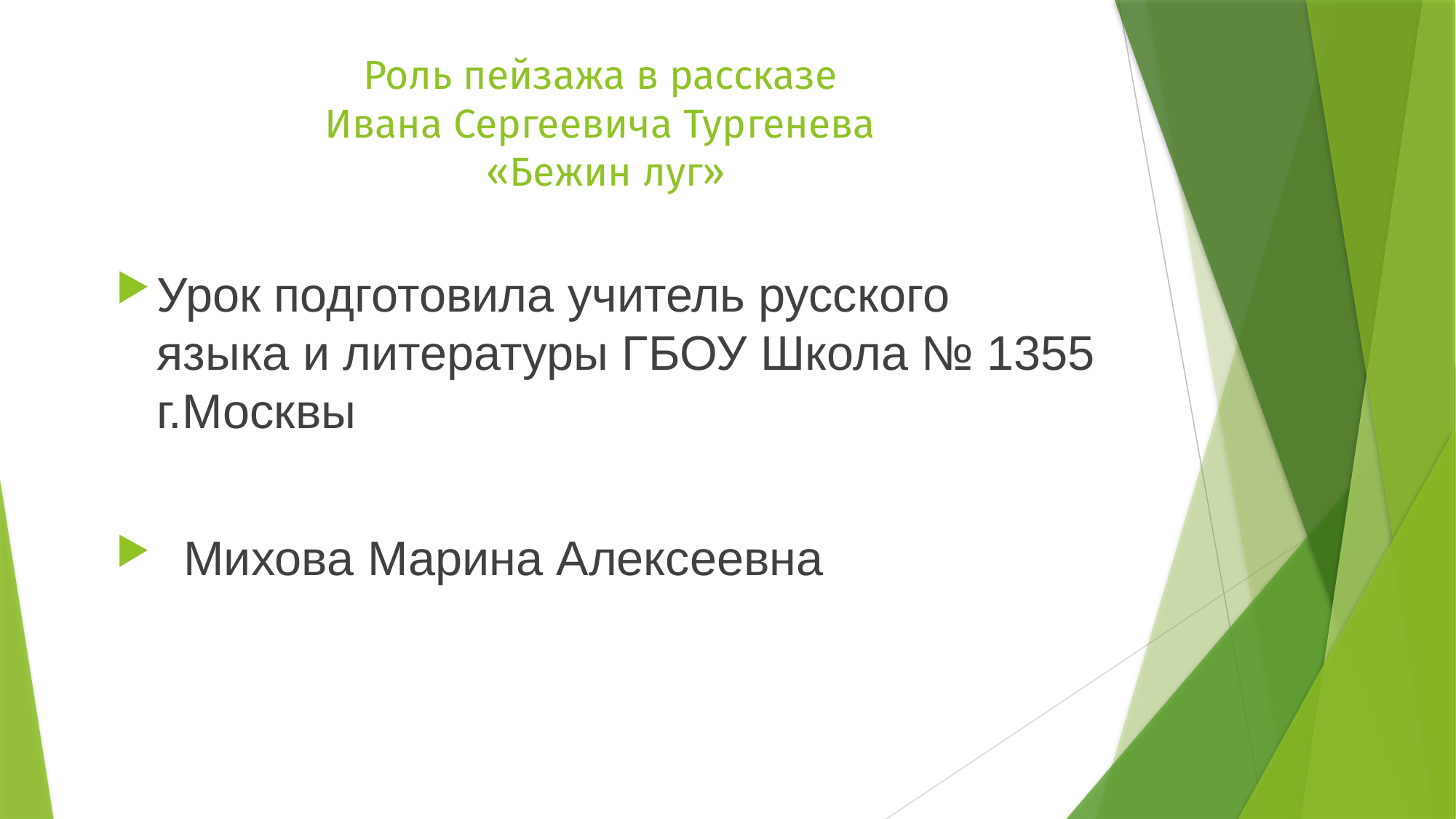

# Роль пейзажа в рассказе Ивана Сергеевича Тургенева «Бежин луг»
Урок подготовила учитель русского языка и литературы ГБОУ Школа № 1355 г.Москвы

  Михова Марина Алексеевна